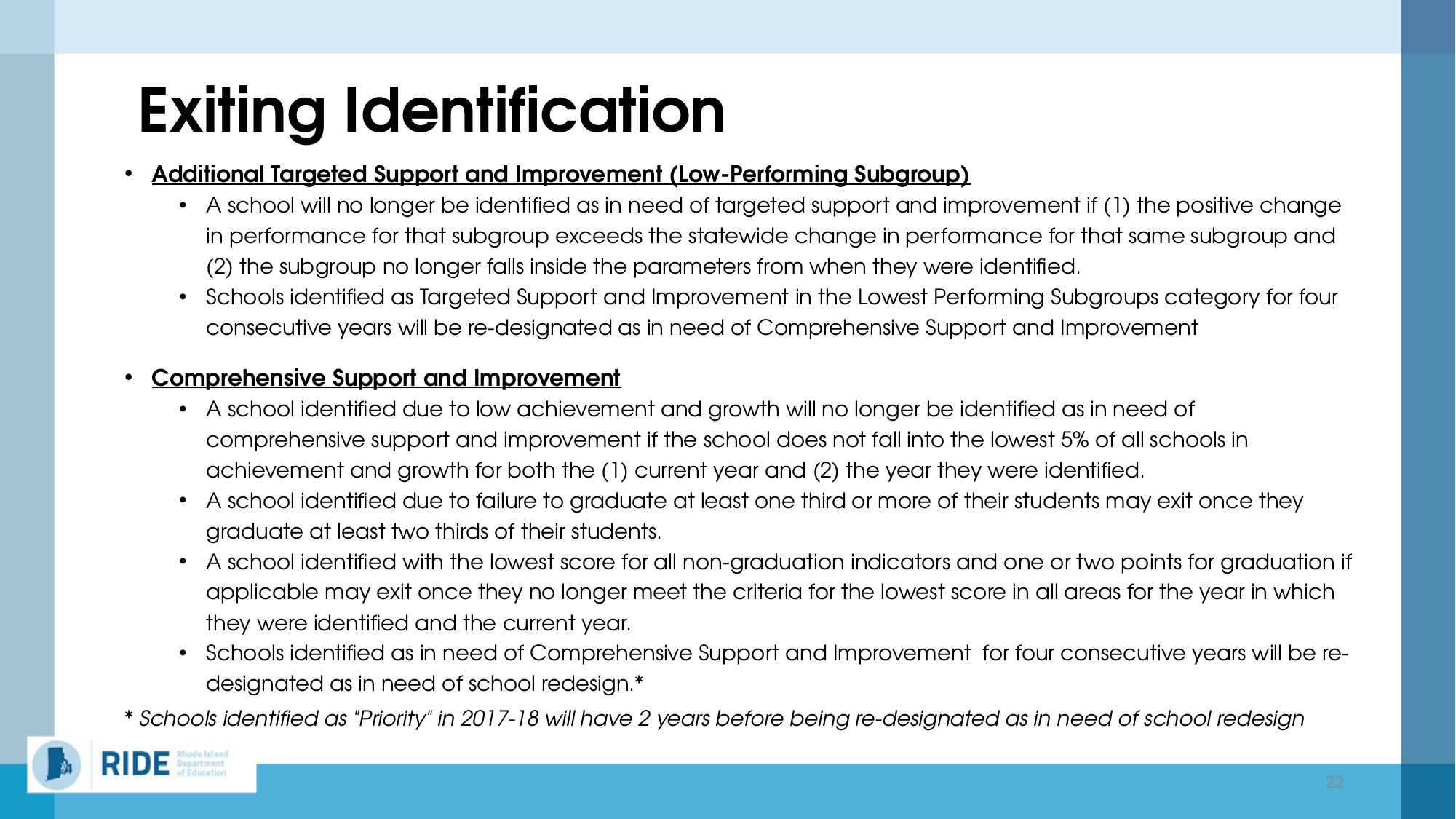

# Exiting Identification
Additional Targeted Support and Improvement (Low-Performing Subgroup)
A school will no longer be identified as in need of targeted support and improvement if (1) the positive change in performance for that subgroup exceeds the statewide change in performance for that same subgroup and (2) the subgroup no longer falls inside the parameters from when they were identified.
Schools identified as Targeted Support and Improvement in the Lowest Performing Subgroups category for four consecutive years will be re-designated as in need of Comprehensive Support and Improvement
Comprehensive Support and Improvement
A school identified due to low achievement and growth will no longer be identified as in need of comprehensive support and improvement if the school does not fall into the lowest 5% of all schools in achievement and growth for both the (1) current year and (2) the year they were identified.
A school identified due to failure to graduate at least one third or more of their students may exit once they graduate at least two thirds of their students.
A school identified with the lowest score for all non-graduation indicators and one or two points for graduation if applicable may exit once they no longer meet the criteria for the lowest score in all areas for the year in which they were identified and the current year.
Schools identified as in need of Comprehensive Support and Improvement  for four consecutive years will be re-designated as in need of school redesign.*
* Schools identified as "Priority" in 2017-18 will have 2 years before being re-designated as in need of school redesign
22